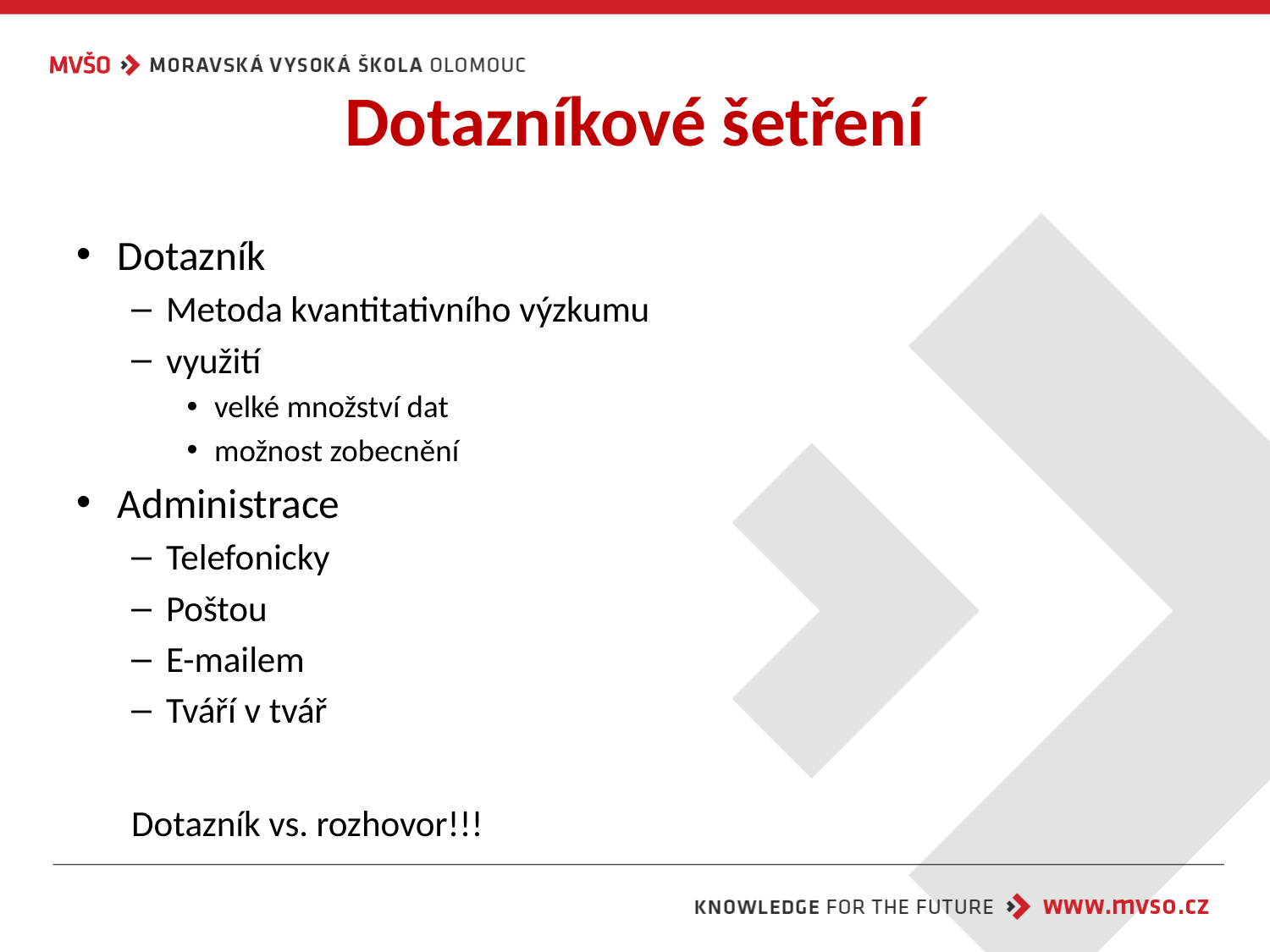

# Dotazníkové šetření
Dotazník
Metoda kvantitativního výzkumu
využití
velké množství dat
možnost zobecnění
Administrace
Telefonicky
Poštou
E-mailem
Tváří v tvář

Dotazník vs. rozhovor!!!